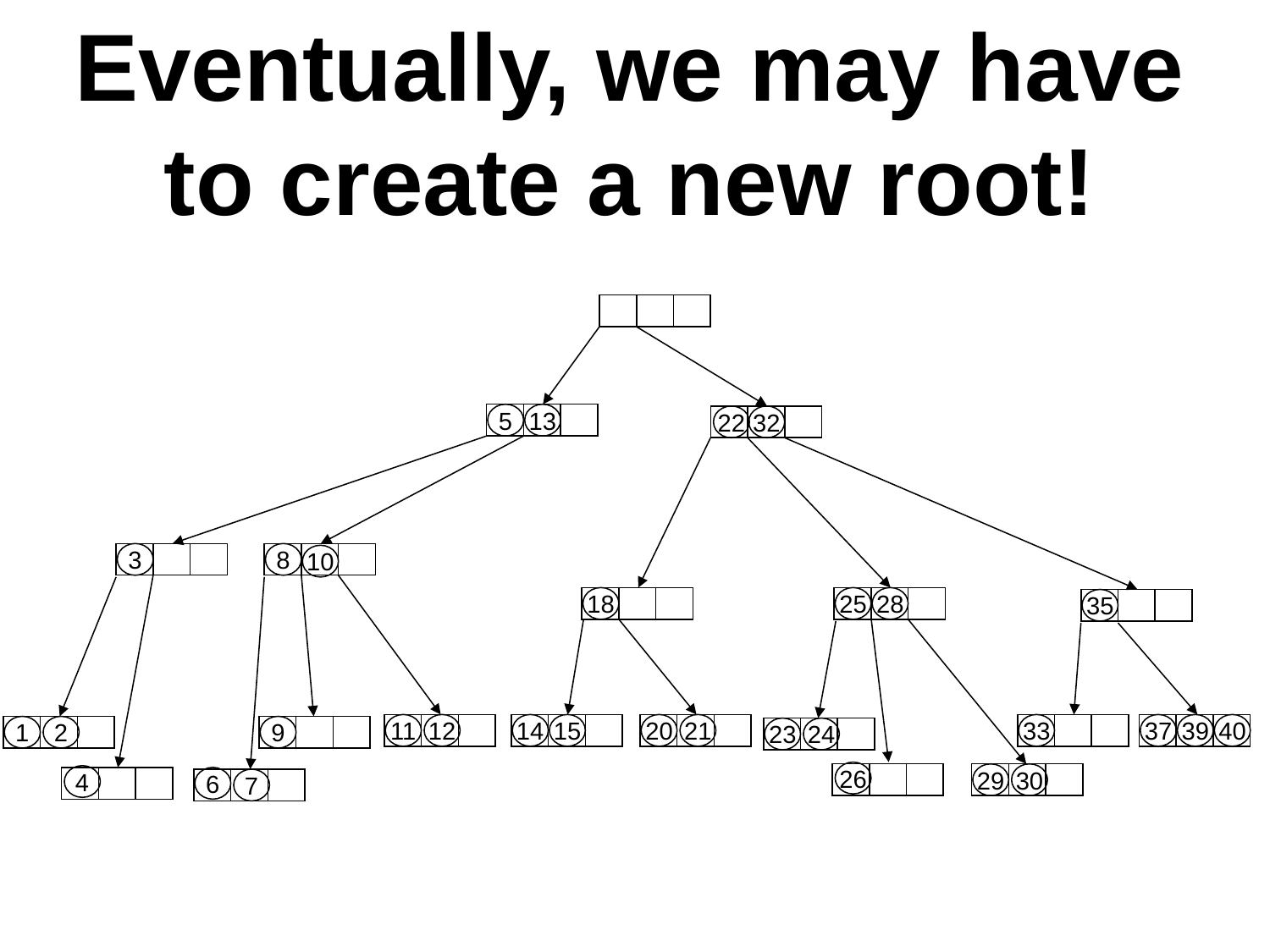

# Eventually, we may have to create a new root!

5
13

22
32

3

8
10

18

25
28

35

11
12

14
15

20
21

33

37
39
40

1
2

9

23
24
26

29
30
4

6

7